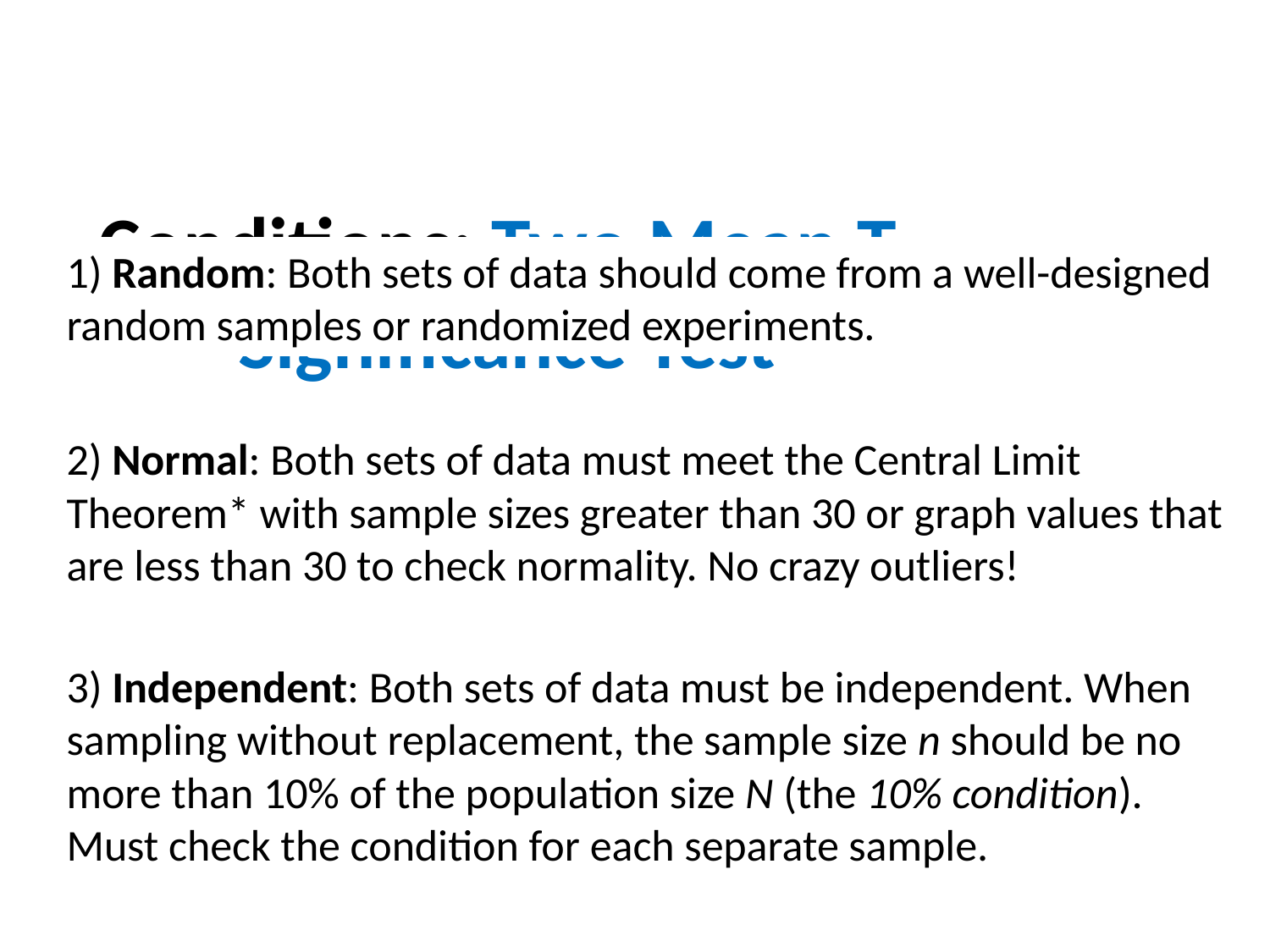

Conditions: Two Mean T- Significance Test
1) Random: Both sets of data should come from a well-designed random samples or randomized experiments.
2) Normal: Both sets of data must meet the Central Limit Theorem* with sample sizes greater than 30 or graph values that are less than 30 to check normality. No crazy outliers!
3) Independent: Both sets of data must be independent. When sampling without replacement, the sample size n should be no more than 10% of the population size N (the 10% condition). Must check the condition for each separate sample.